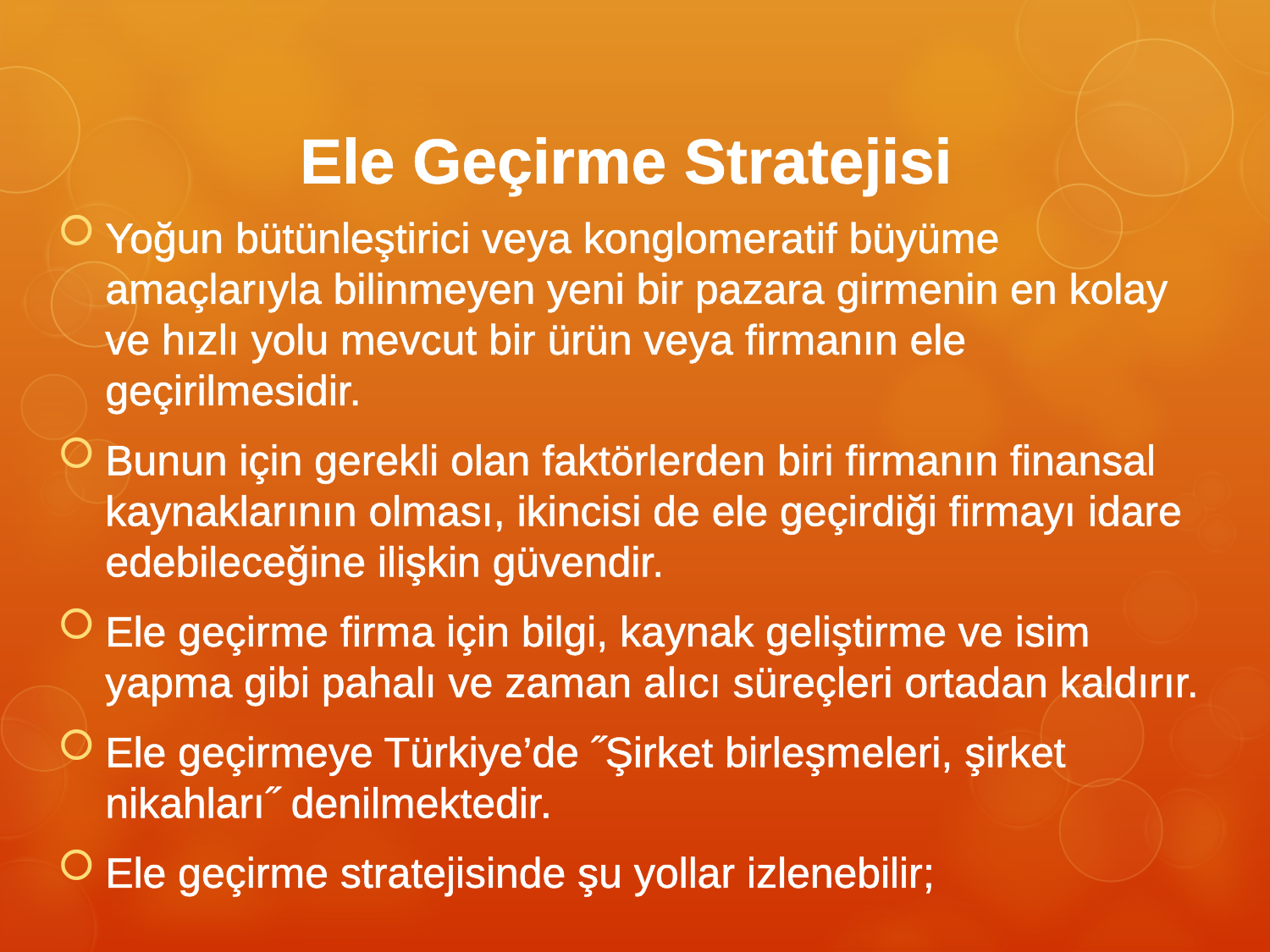

# Ele Geçirme Stratejisi
Yoğun bütünleştirici veya konglomeratif büyüme amaçlarıyla bilinmeyen yeni bir pazara girmenin en kolay ve hızlı yolu mevcut bir ürün veya firmanın ele geçirilmesidir.
Bunun için gerekli olan faktörlerden biri firmanın finansal kaynaklarının olması, ikincisi de ele geçirdiği firmayı idare edebileceğine ilişkin güvendir.
Ele geçirme firma için bilgi, kaynak geliştirme ve isim yapma gibi pahalı ve zaman alıcı süreçleri ortadan kaldırır.
Ele geçirmeye Türkiye’de ˝Şirket birleşmeleri, şirket nikahları˝ denilmektedir.
Ele geçirme stratejisinde şu yollar izlenebilir;